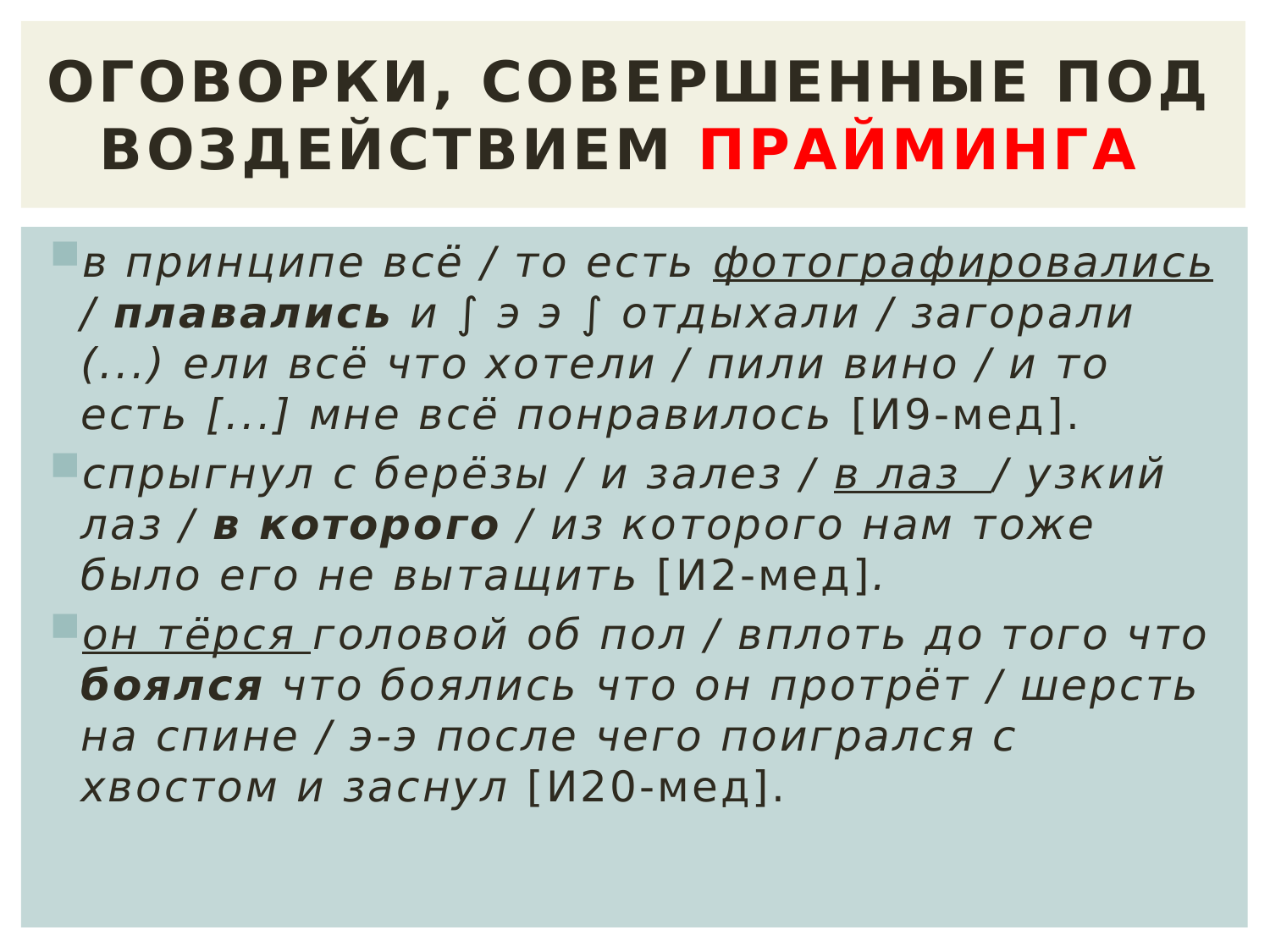

# Оговорки, совершенные под воздействием прайминга
в принципе всё / то есть фотографировались / плавались и ∫ э э ∫ отдыхали / загорали (...) ели всё что хотели / пили вино / и то есть [...] мне всё понравилось [И9-мед].
спрыгнул с берёзы / и залез / в лаз  / узкий лаз / в которого / из которого нам тоже было его не вытащить [И2-мед].
он тёрся головой об пол / вплоть до того что боялся что боялись что он протрёт / шерсть на спине / э-э после чего поигрался с хвостом и заснул [И20-мед].